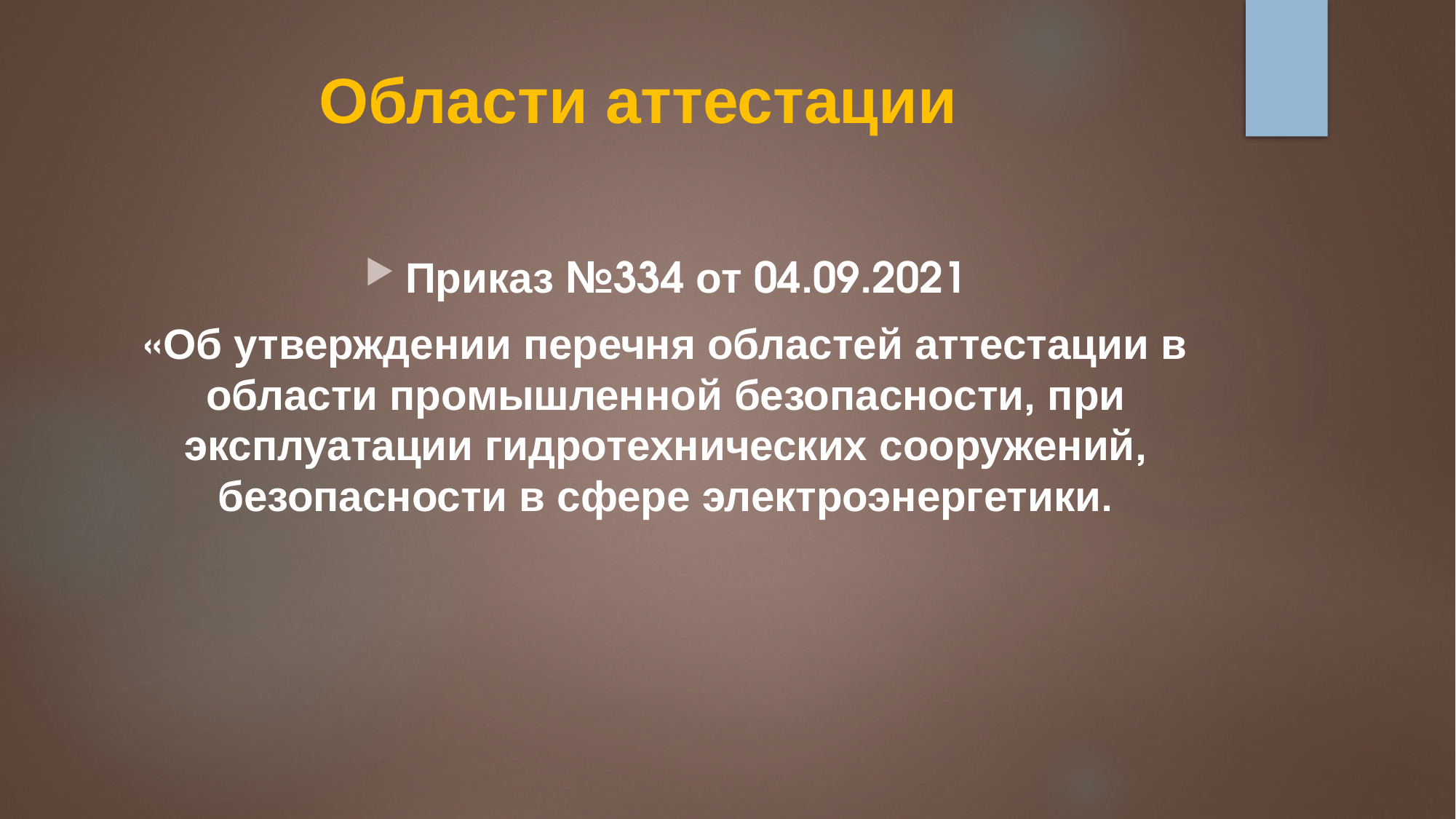

# Области аттестации
Приказ №334 от 04.09.2021
«Об утверждении перечня областей аттестации в области промышленной безопасности, при эксплуатации гидротехнических сооружений, безопасности в сфере электроэнергетики.